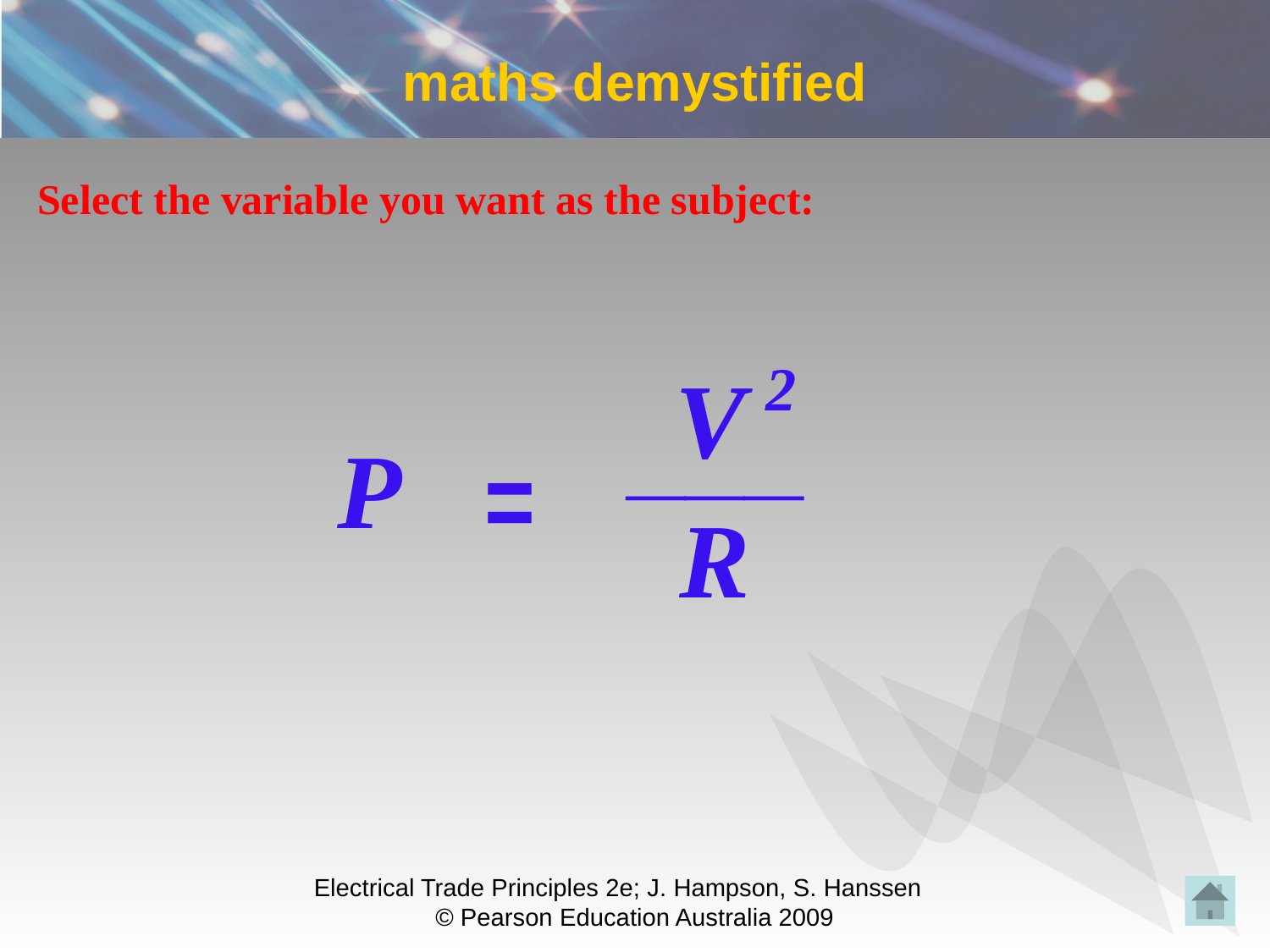

# maths demystified
Select the variable you want as the subject:
2
V

___
P
=
R